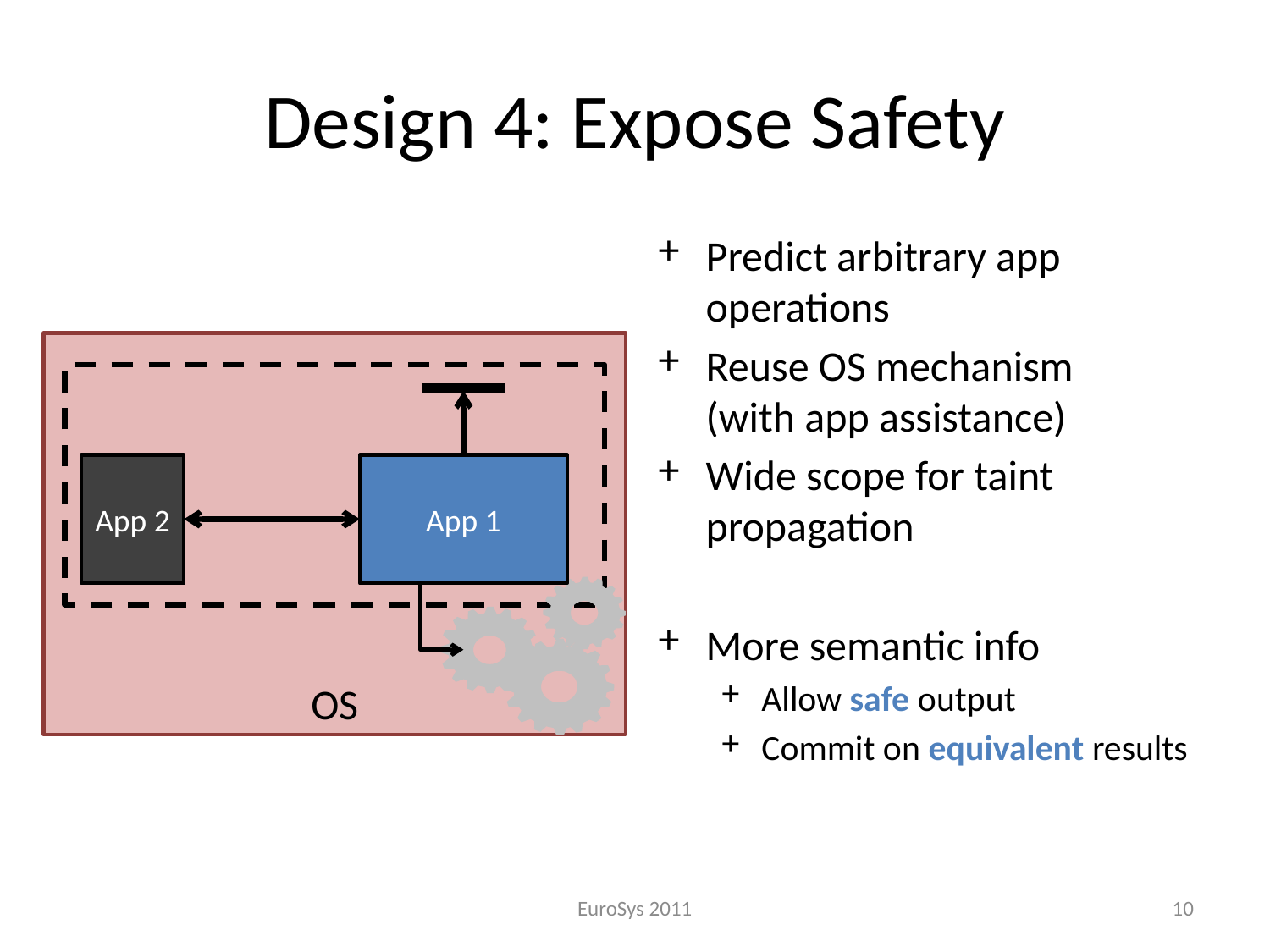

# Design 4: Expose Safety
Predict arbitrary app operations
Reuse OS mechanism
(with app assistance)
Wide scope for taint propagation

More semantic info
Allow safe output
Commit on equivalent results
OS

App 2
App 1

EuroSys 2011
10